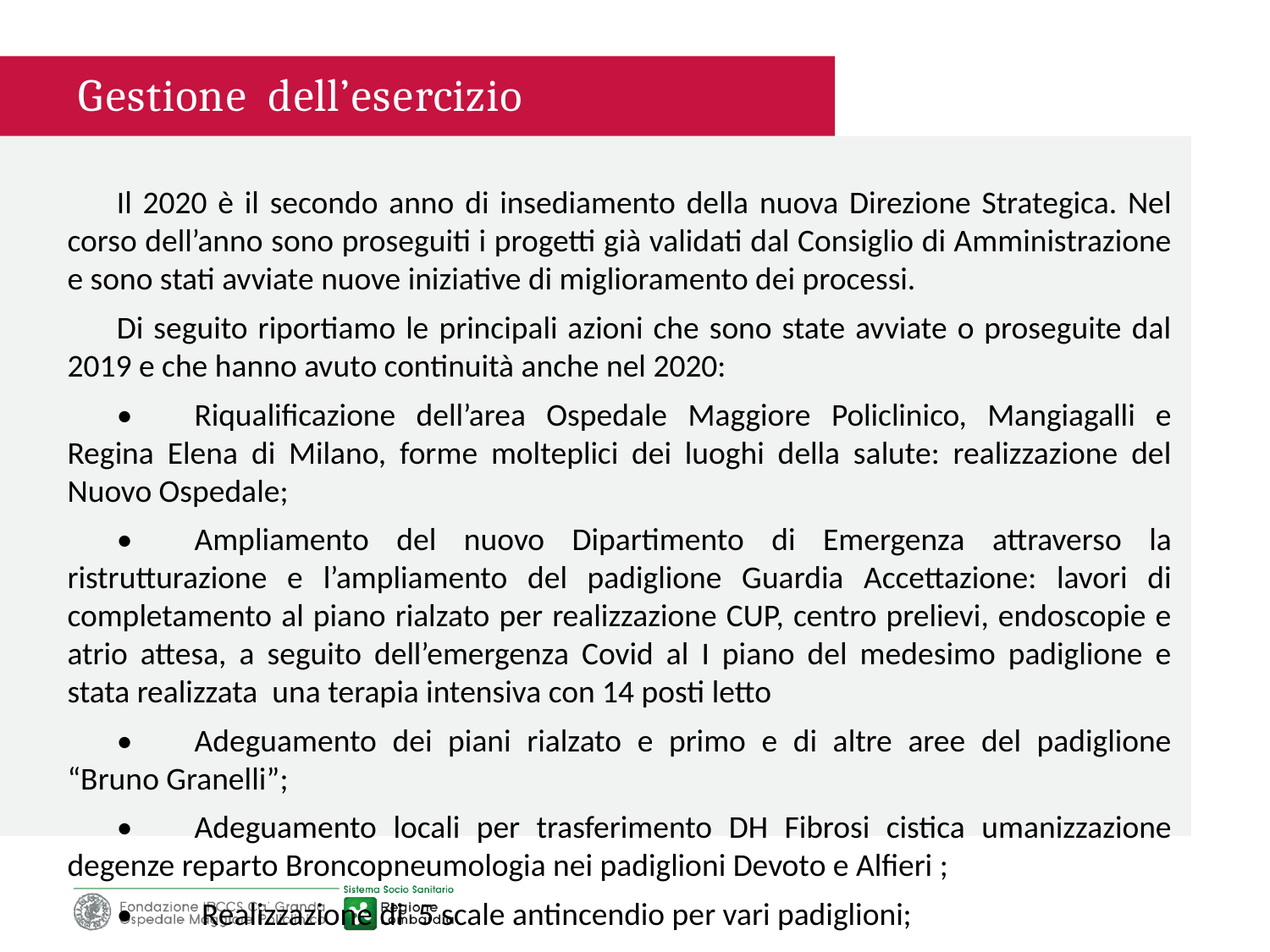

Gestione  dell’esercizio

Il 2020 è il secondo anno di insediamento della nuova Direzione Strategica. Nel corso dell’anno sono proseguiti i progetti già validati dal Consiglio di Amministrazione e sono stati avviate nuove iniziative di miglioramento dei processi.
Di seguito riportiamo le principali azioni che sono state avviate o proseguite dal 2019 e che hanno avuto continuità anche nel 2020:
•	Riqualificazione dell’area Ospedale Maggiore Policlinico, Mangiagalli e Regina Elena di Milano, forme molteplici dei luoghi della salute: realizzazione del Nuovo Ospedale;
•	Ampliamento del nuovo Dipartimento di Emergenza attraverso la ristrutturazione e l’ampliamento del padiglione Guardia Accettazione: lavori di completamento al piano rialzato per realizzazione CUP, centro prelievi, endoscopie e atrio attesa, a seguito dell’emergenza Covid al I piano del medesimo padiglione e stata realizzata  una terapia intensiva con 14 posti letto
•	Adeguamento dei piani rialzato e primo e di altre aree del padiglione “Bruno Granelli”;
•	Adeguamento locali per trasferimento DH Fibrosi cistica umanizzazione degenze reparto Broncopneumologia nei padiglioni Devoto e Alfieri ;
•	 Realizzazione di  5 scale antincendio per vari padiglioni;